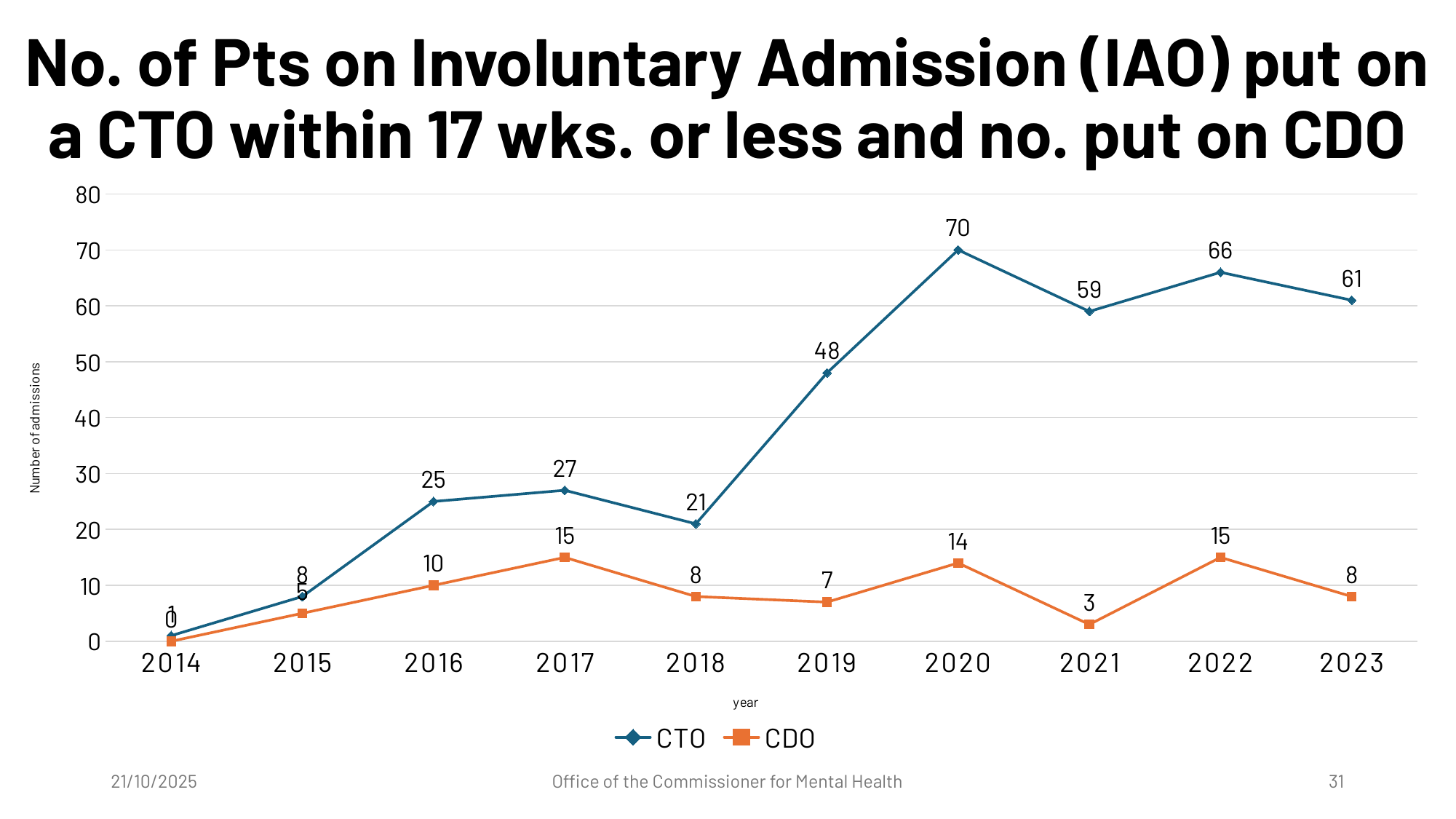

# No. of Pts on Involuntary Admission (IAO) put on a CTO within 17 wks. or less and no. put on CDO

### Chart

| Category | CTO | CDO |
|---|---|---|
| 2014 | 1.0 | 0.0 |
| 2015 | 8.0 | 5.0 |
| 2016 | 25.0 | 10.0 |
| 2017 | 27.0 | 15.0 |
| 2018 | 21.0 | 8.0 |
| 2019 | 48.0 | 7.0 |
| 2020 | 70.0 | 14.0 |
| 2021 | 59.0 | 3.0 |
| 2022 | 66.0 | 15.0 |
| 2023 | 61.0 | 8.0 |
21/10/2025
Office of the Commissioner for Mental Health
31